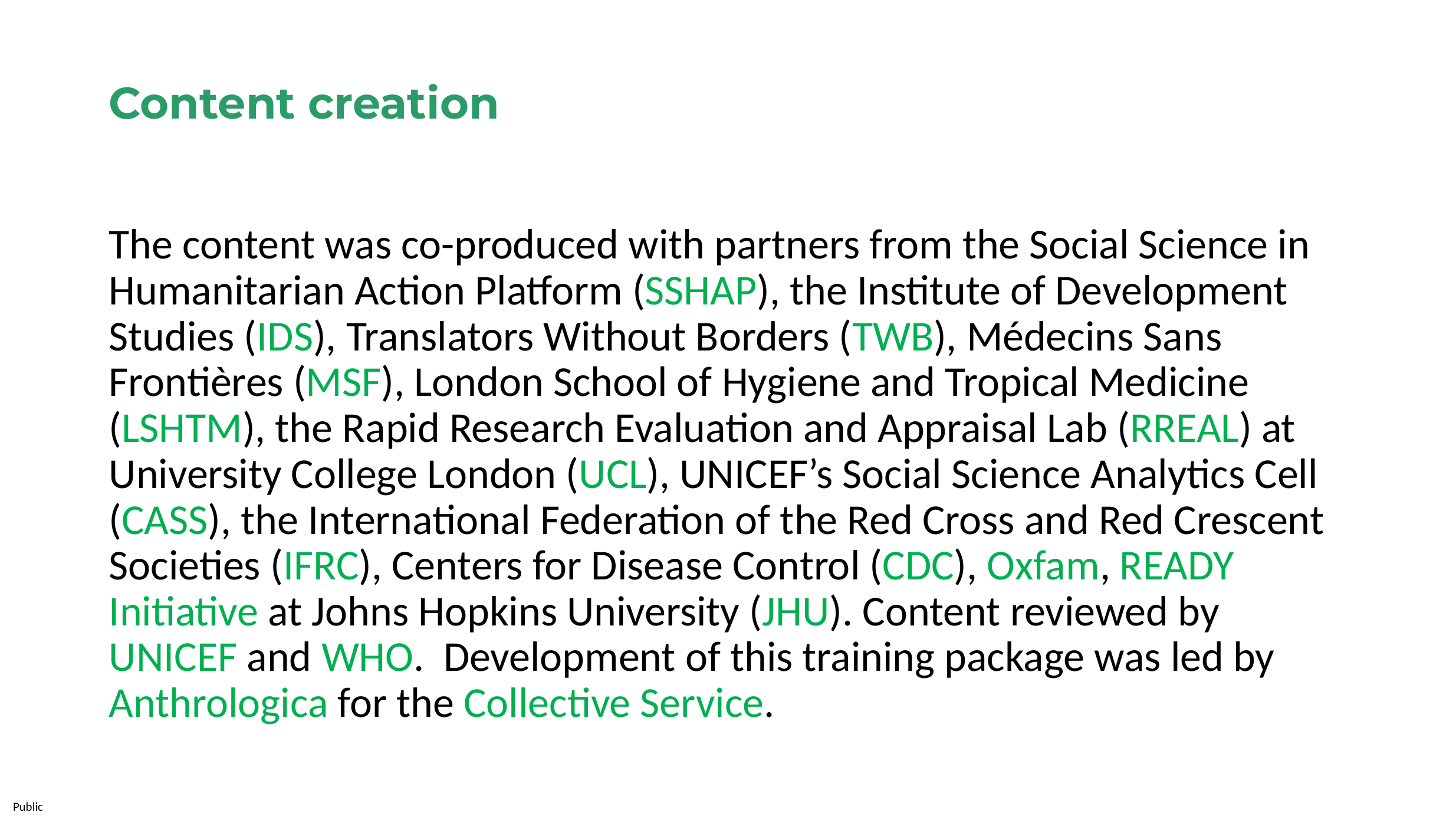

Content creation
The content was co-produced with partners from the Social Science in Humanitarian Action Platform (SSHAP), the Institute of Development Studies (IDS), Translators Without Borders (TWB), Médecins Sans Frontières (MSF), London School of Hygiene and Tropical Medicine (LSHTM), the Rapid Research Evaluation and Appraisal Lab (RREAL) at University College London (UCL), UNICEF’s Social Science Analytics Cell (CASS), the International Federation of the Red Cross and Red Crescent Societies (IFRC), Centers for Disease Control (CDC), Oxfam, READY Initiative at Johns Hopkins University (JHU). Content reviewed by UNICEF and WHO.  Development of this training package was led by Anthrologica for the Collective Service.